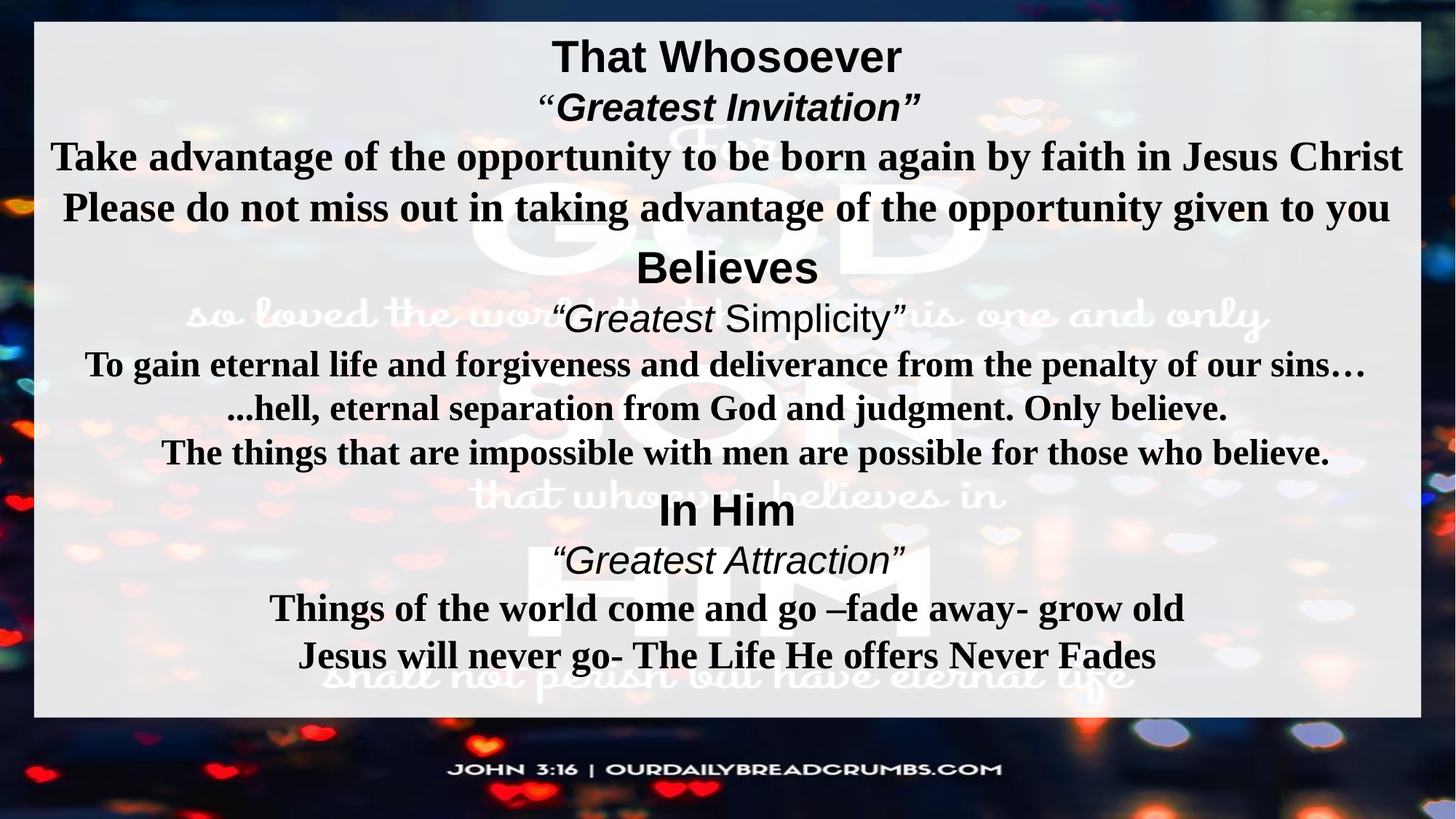

That Whosoever
“Greatest Invitation”
Take advantage of the opportunity to be born again by faith in Jesus Christ
Please do not miss out in taking advantage of the opportunity given to you
Believes
“Greatest Simplicity”
 To gain eternal life and forgiveness and deliverance from the penalty of our sins…
...hell, eternal separation from God and judgment. Only believe.
      The things that are impossible with men are possible for those who believe.
In Him
“Greatest Attraction”
Things of the world come and go –fade away- grow old
Jesus will never go- The Life He offers Never Fades